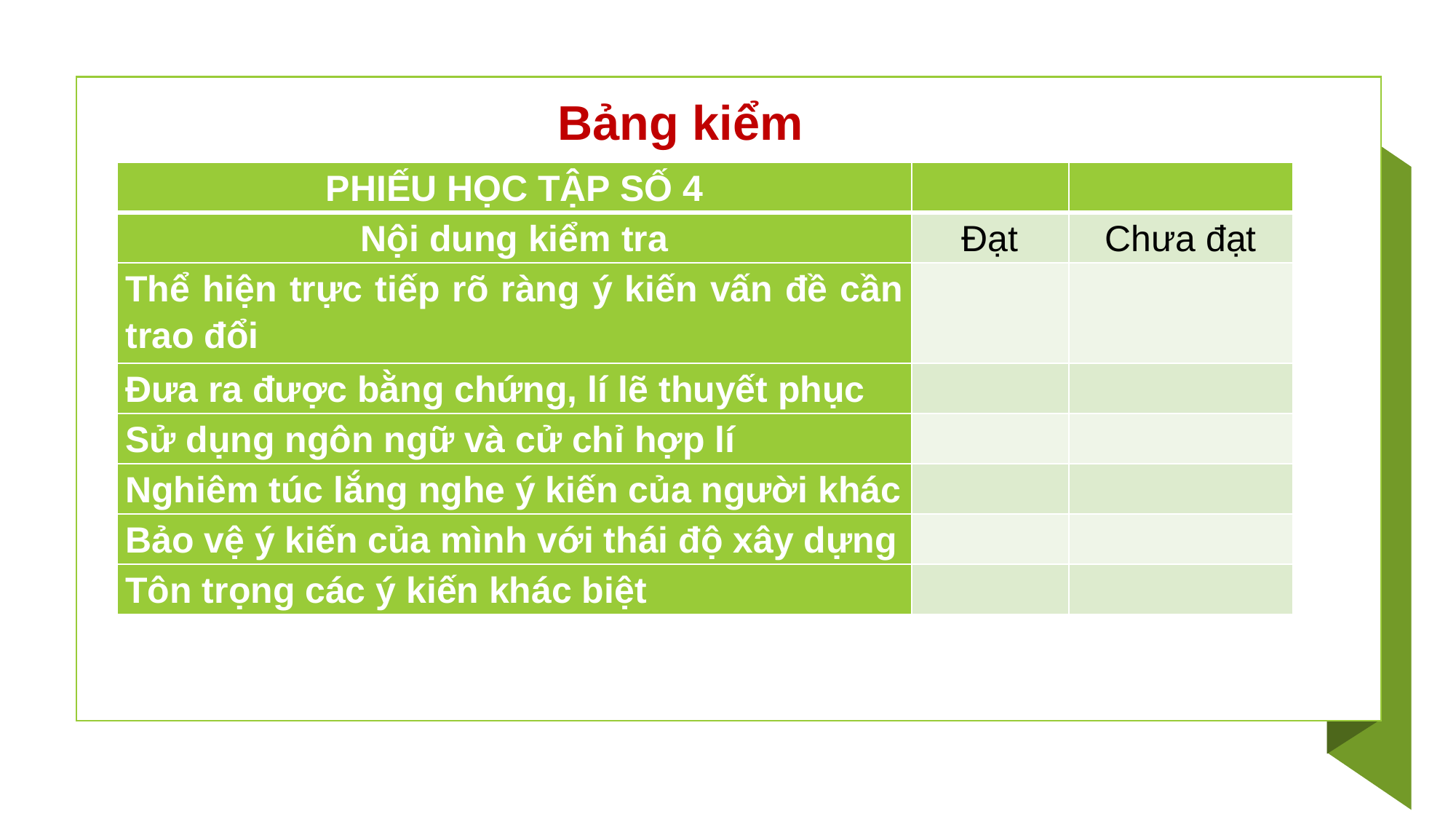

Bảng kiểm

| PHIẾU HỌC TẬP SỐ 4 |  |  |
| --- | --- | --- |
| Nội dung kiểm tra | Đạt | Chưa đạt |
| Thể hiện trực tiếp rõ ràng ý kiến vấn đề cần trao đổi |  |  |
| Đưa ra được bằng chứng, lí lẽ thuyết phục |  |  |
| Sử dụng ngôn ngữ và cử chỉ hợp lí |  |  |
| Nghiêm túc lắng nghe ý kiến của người khác |  |  |
| Bảo vệ ý kiến của mình với thái độ xây dựng |  |  |
| Tôn trọng các ý kiến khác biệt |  |  |